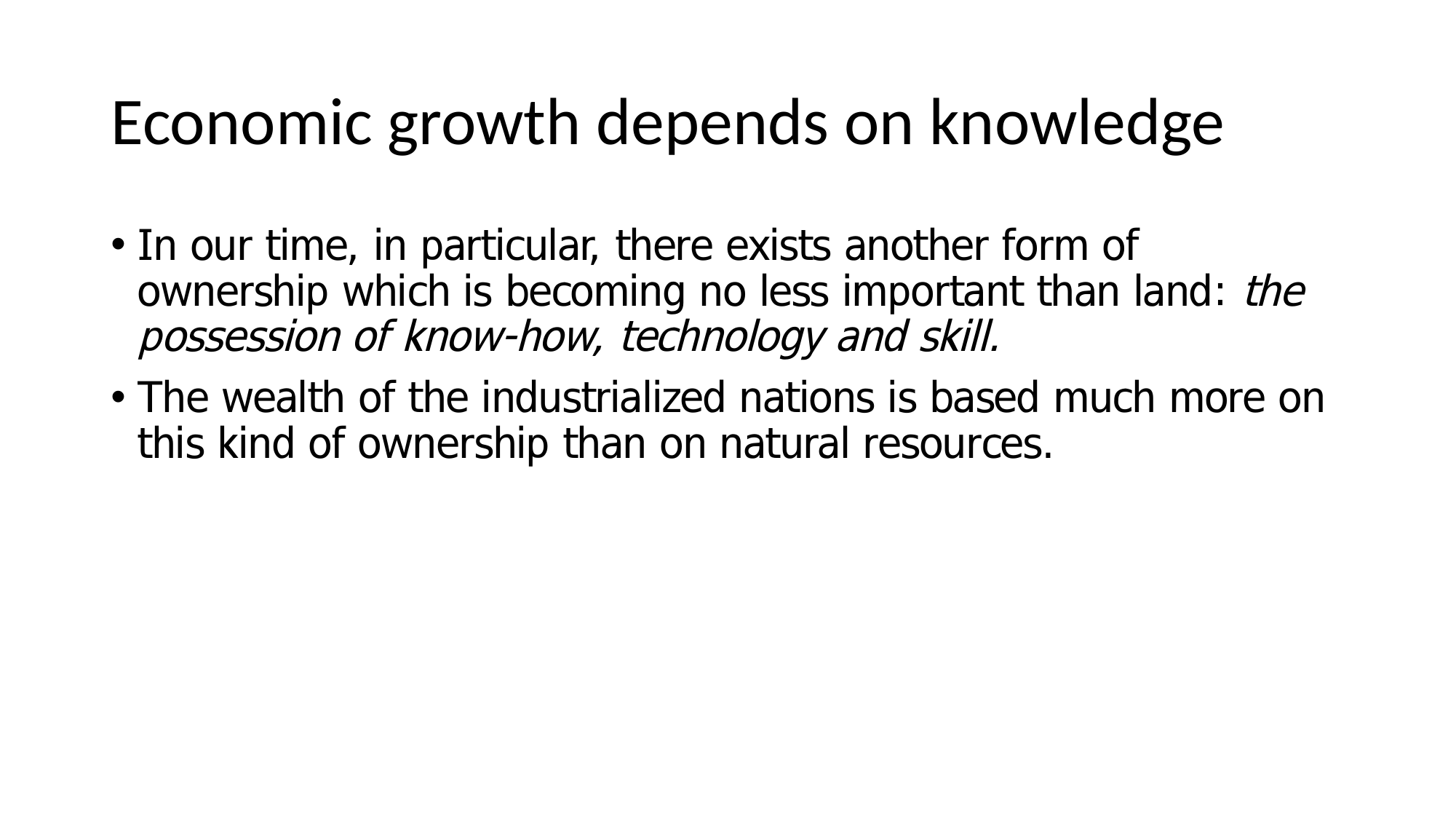

# Economic growth depends on knowledge
In our time, in particular, there exists another form of ownership which is becoming no less important than land: the possession of know-how, technology and skill.
The wealth of the industrialized nations is based much more on this kind of ownership than on natural resources.